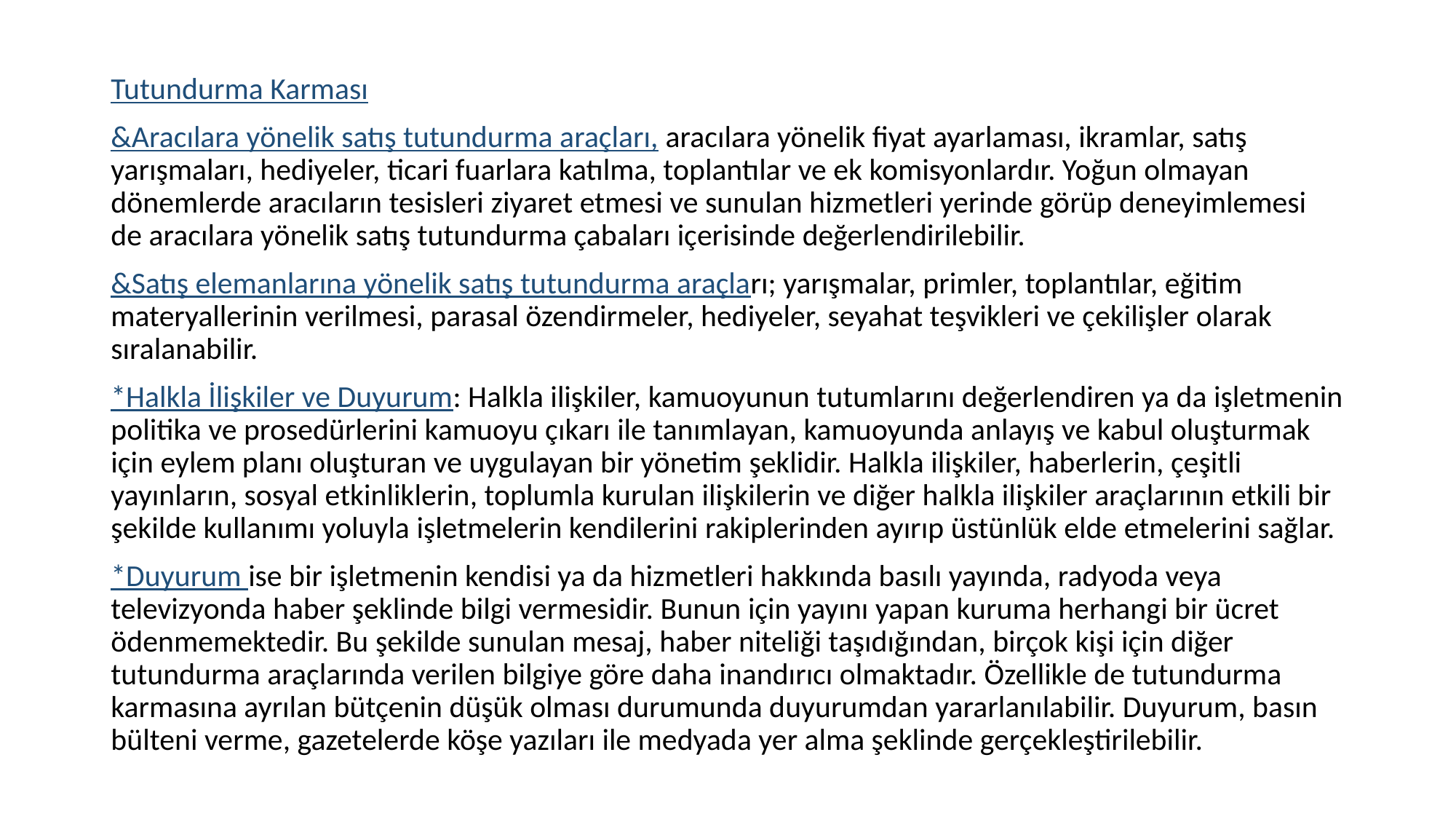

Tutundurma Karması
&Aracılara yönelik satış tutundurma araçları, aracılara yönelik fiyat ayarlaması, ikramlar, satış yarışmaları, hediyeler, ticari fuarlara katılma, toplantılar ve ek komisyonlardır. Yoğun olmayan dönemlerde aracıların tesisleri ziyaret etmesi ve sunulan hizmetleri yerinde görüp deneyimlemesi de aracılara yönelik satış tutundurma çabaları içerisinde değerlendirilebilir.
&Satış elemanlarına yönelik satış tutundurma araçları; yarışmalar, primler, toplantılar, eğitim materyallerinin verilmesi, parasal özendirmeler, hediyeler, seyahat teşvikleri ve çekilişler olarak sıralanabilir.
*Halkla İlişkiler ve Duyurum: Halkla ilişkiler, kamuoyunun tutumlarını değerlendiren ya da işletmenin politika ve prosedürlerini kamuoyu çıkarı ile tanımlayan, kamuoyunda anlayış ve kabul oluşturmak için eylem planı oluşturan ve uygulayan bir yönetim şeklidir. Halkla ilişkiler, haberlerin, çeşitli yayınların, sosyal etkinliklerin, toplumla kurulan ilişkilerin ve diğer halkla ilişkiler araçlarının etkili bir şekilde kullanımı yoluyla işletmelerin kendilerini rakiplerinden ayırıp üstünlük elde etmelerini sağlar.
*Duyurum ise bir işletmenin kendisi ya da hizmetleri hakkında basılı yayında, radyoda veya televizyonda haber şeklinde bilgi vermesidir. Bunun için yayını yapan kuruma herhangi bir ücret ödenmemektedir. Bu şekilde sunulan mesaj, haber niteliği taşıdığından, birçok kişi için diğer tutundurma araçlarında verilen bilgiye göre daha inandırıcı olmaktadır. Özellikle de tutundurma karmasına ayrılan bütçenin düşük olması durumunda duyurumdan yararlanılabilir. Duyurum, basın bülteni verme, gazetelerde köşe yazıları ile medyada yer alma şeklinde gerçekleştirilebilir.